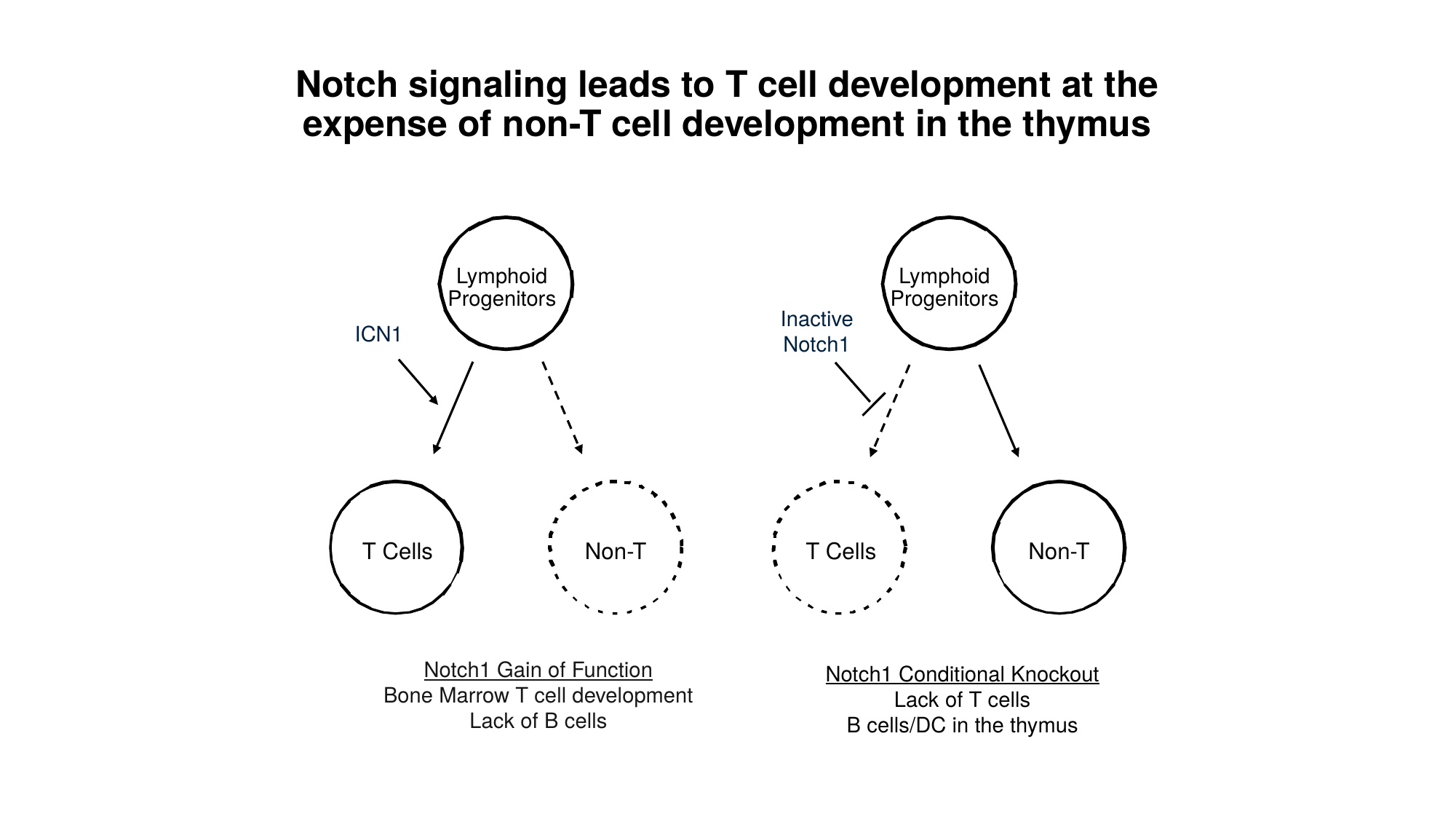

# Notch signaling leads to T cell development at the expense of non-T cell development in the thymus

Lymphoid
Progenitors
Lymphoid
Progenitors

Inactive
Notch1

ICN1

T Cells
Non-T
T Cells
Non-T

Notch1 Gain of Function
Bone Marrow T cell development
Lack of B cells
Notch1 Conditional Knockout
Lack of T cells
B cells/DC in the thymus